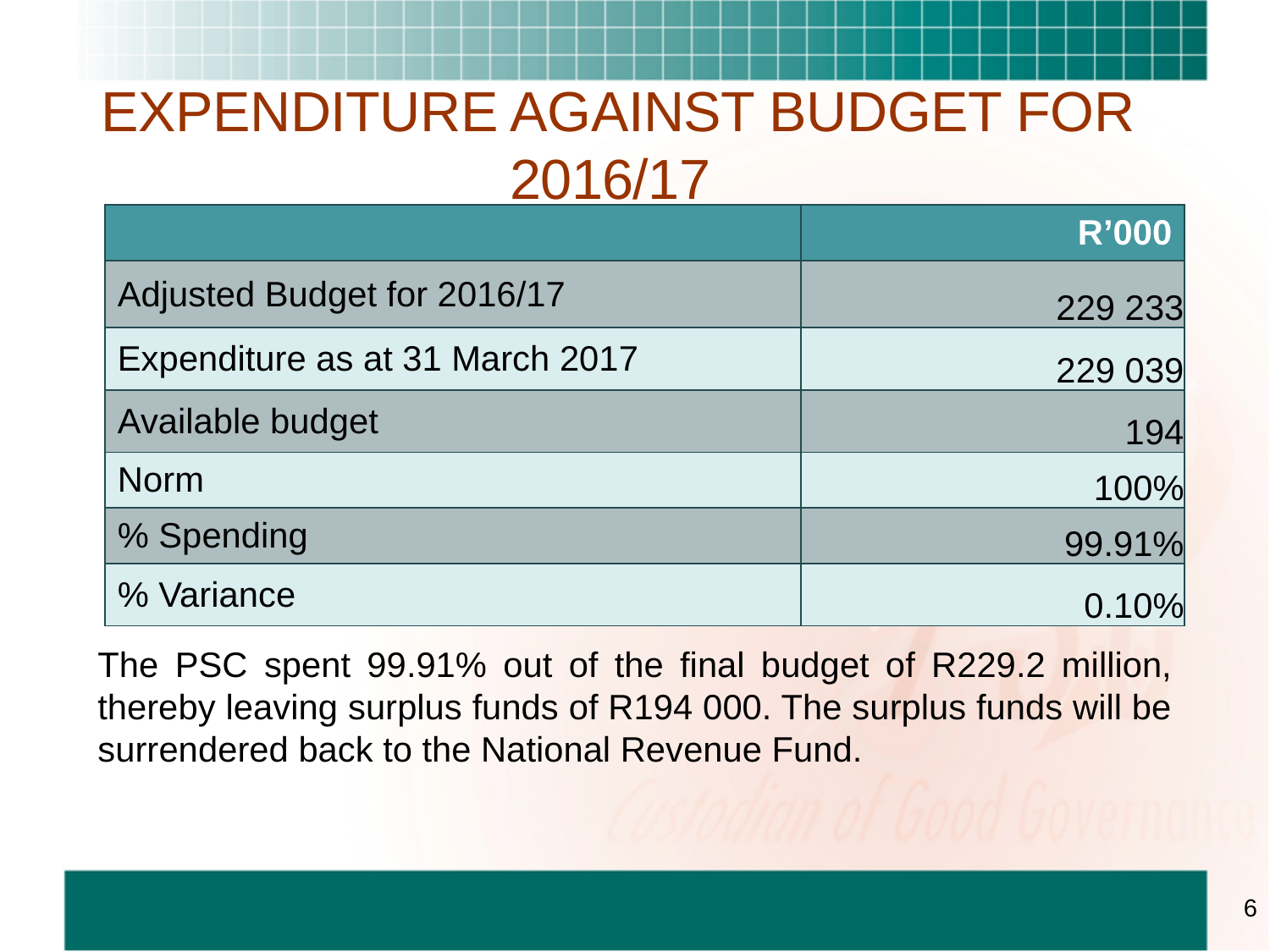

# EXPENDITURE AGAINST BUDGET FOR 2016/17
|  | R’000 |
| --- | --- |
| Adjusted Budget for 2016/17 | 229 233 |
| Expenditure as at 31 March 2017 | 229 039 |
| Available budget | 194 |
| Norm | 100% |
| % Spending | 99.91% |
| % Variance | 0.10% |
The PSC spent 99.91% out of the final budget of R229.2 million, thereby leaving surplus funds of R194 000. The surplus funds will be surrendered back to the National Revenue Fund.
6